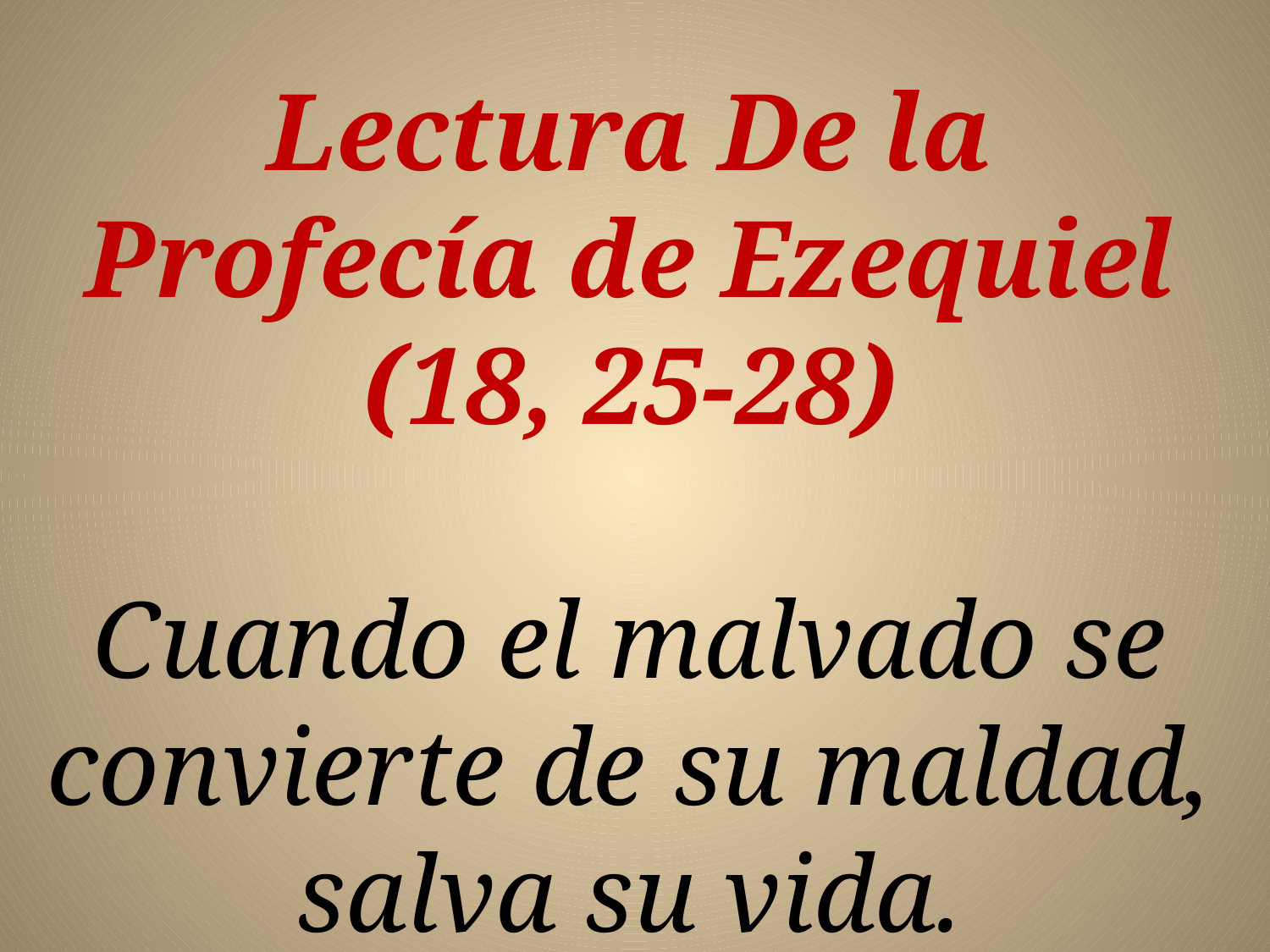

Lectura De la Profecía de Ezequiel (18, 25-28)
Cuando el malvado se convierte de su maldad, salva su vida.